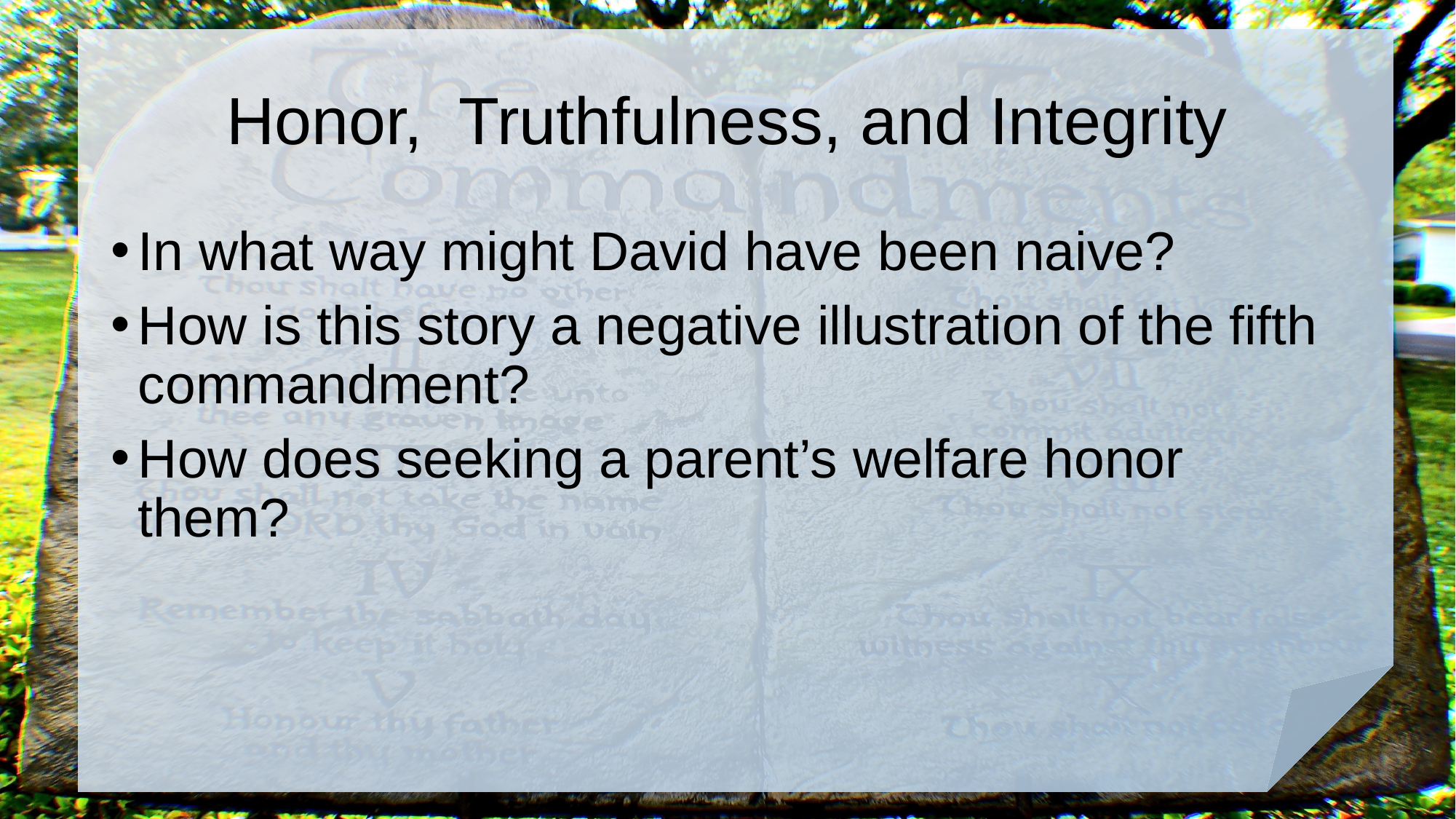

# Honor,  Truthfulness, and Integrity
In what way might David have been naive?
How is this story a negative illustration of the fifth commandment?
How does seeking a parent’s welfare honor them?